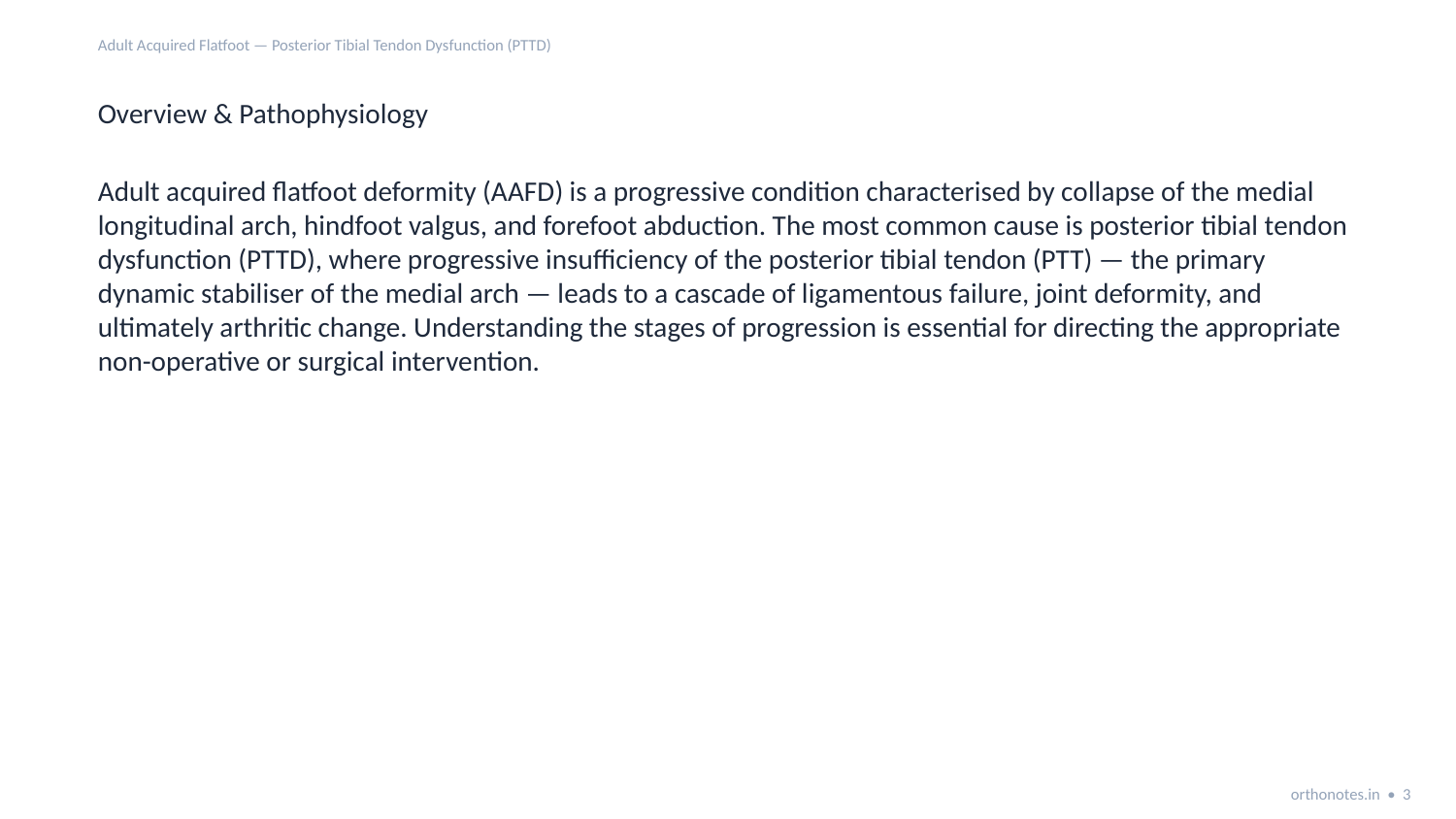

Adult Acquired Flatfoot — Posterior Tibial Tendon Dysfunction (PTTD)
Overview & Pathophysiology
Adult acquired flatfoot deformity (AAFD) is a progressive condition characterised by collapse of the medial longitudinal arch, hindfoot valgus, and forefoot abduction. The most common cause is posterior tibial tendon dysfunction (PTTD), where progressive insufficiency of the posterior tibial tendon (PTT) — the primary dynamic stabiliser of the medial arch — leads to a cascade of ligamentous failure, joint deformity, and ultimately arthritic change. Understanding the stages of progression is essential for directing the appropriate non-operative or surgical intervention.
orthonotes.in  •  3